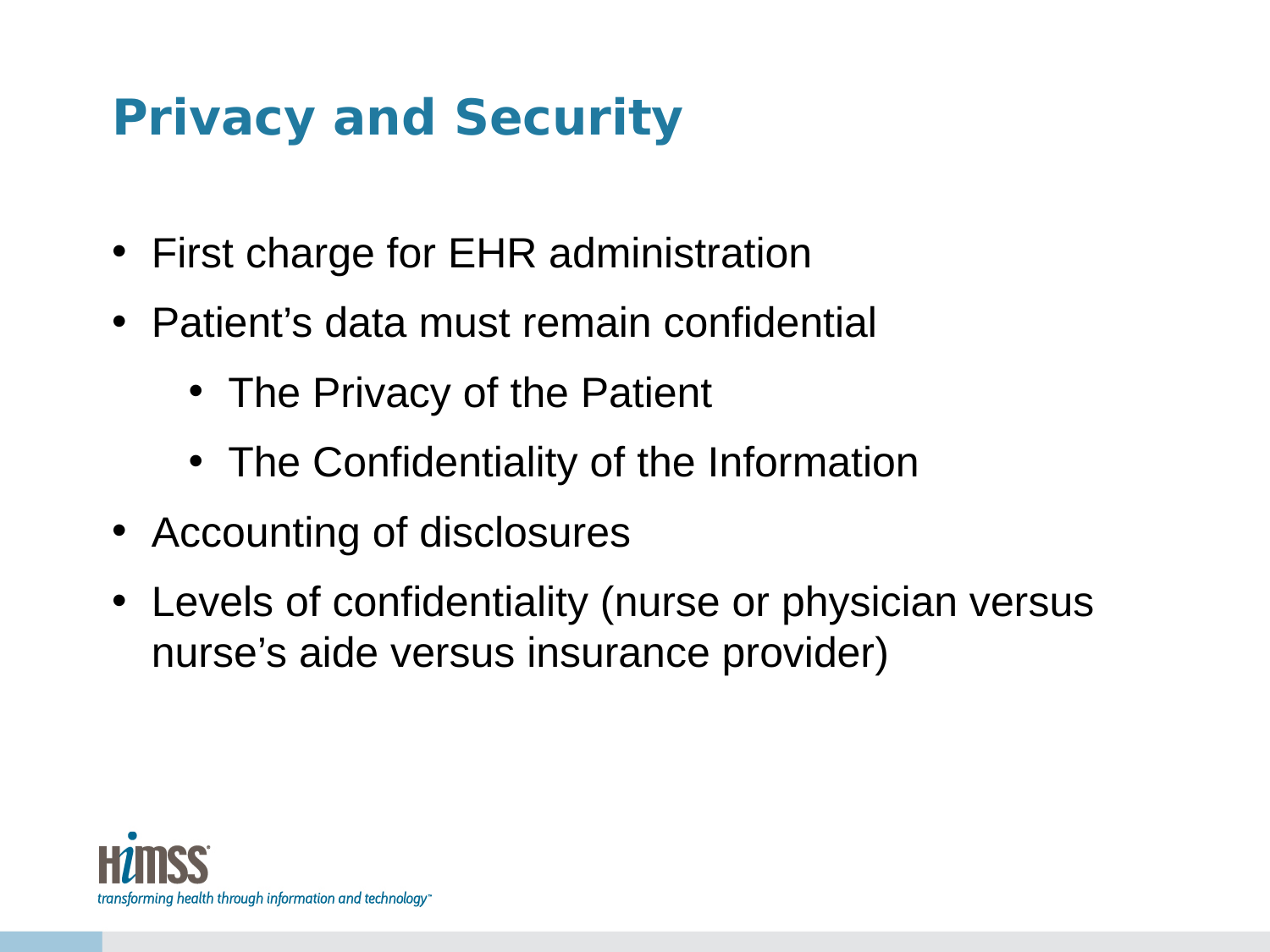

# Privacy and Security
First charge for EHR administration
Patient’s data must remain confidential
The Privacy of the Patient
The Confidentiality of the Information
Accounting of disclosures
Levels of confidentiality (nurse or physician versus nurse’s aide versus insurance provider)